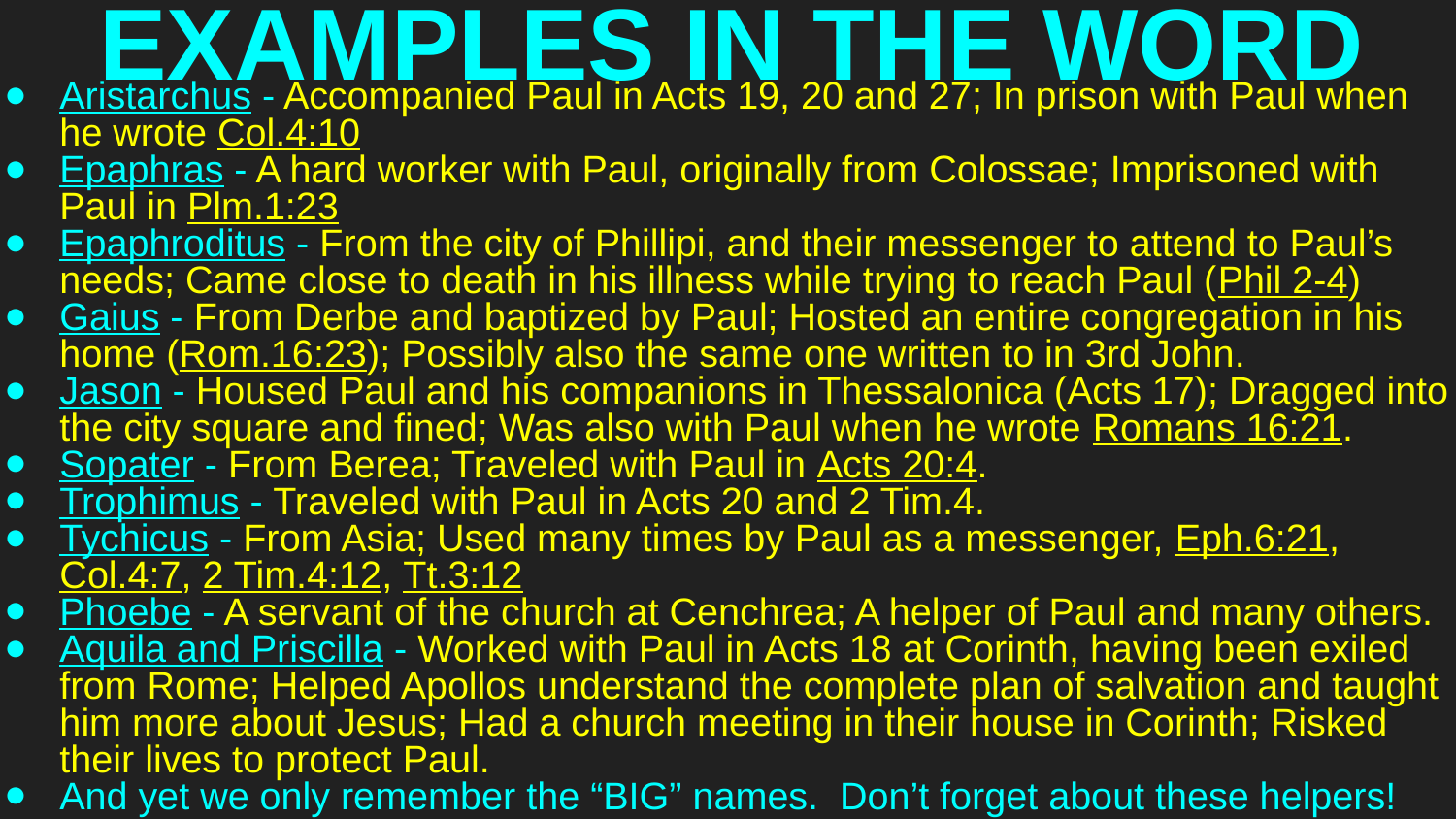

# EXAMPLES IN THE WORD
Aristarchus - Accompanied Paul in Acts 19, 20 and 27; In prison with Paul when he wrote Col.4:10
Epaphras - A hard worker with Paul, originally from Colossae; Imprisoned with Paul in Plm.1:23
Epaphroditus - From the city of Phillipi, and their messenger to attend to Paul’s needs; Came close to death in his illness while trying to reach Paul (Phil 2-4)
Gaius - From Derbe and baptized by Paul; Hosted an entire congregation in his home (Rom.16:23); Possibly also the same one written to in 3rd John.
Jason - Housed Paul and his companions in Thessalonica (Acts 17); Dragged into the city square and fined; Was also with Paul when he wrote Romans 16:21.
Sopater - From Berea; Traveled with Paul in Acts 20:4.
Trophimus - Traveled with Paul in Acts 20 and 2 Tim.4.
Tychicus - From Asia; Used many times by Paul as a messenger, Eph.6:21, Col.4:7, 2 Tim.4:12, Tt.3:12
Phoebe - A servant of the church at Cenchrea; A helper of Paul and many others.
Aquila and Priscilla - Worked with Paul in Acts 18 at Corinth, having been exiled from Rome; Helped Apollos understand the complete plan of salvation and taught him more about Jesus; Had a church meeting in their house in Corinth; Risked their lives to protect Paul.
And yet we only remember the “BIG” names.  Don’t forget about these helpers!